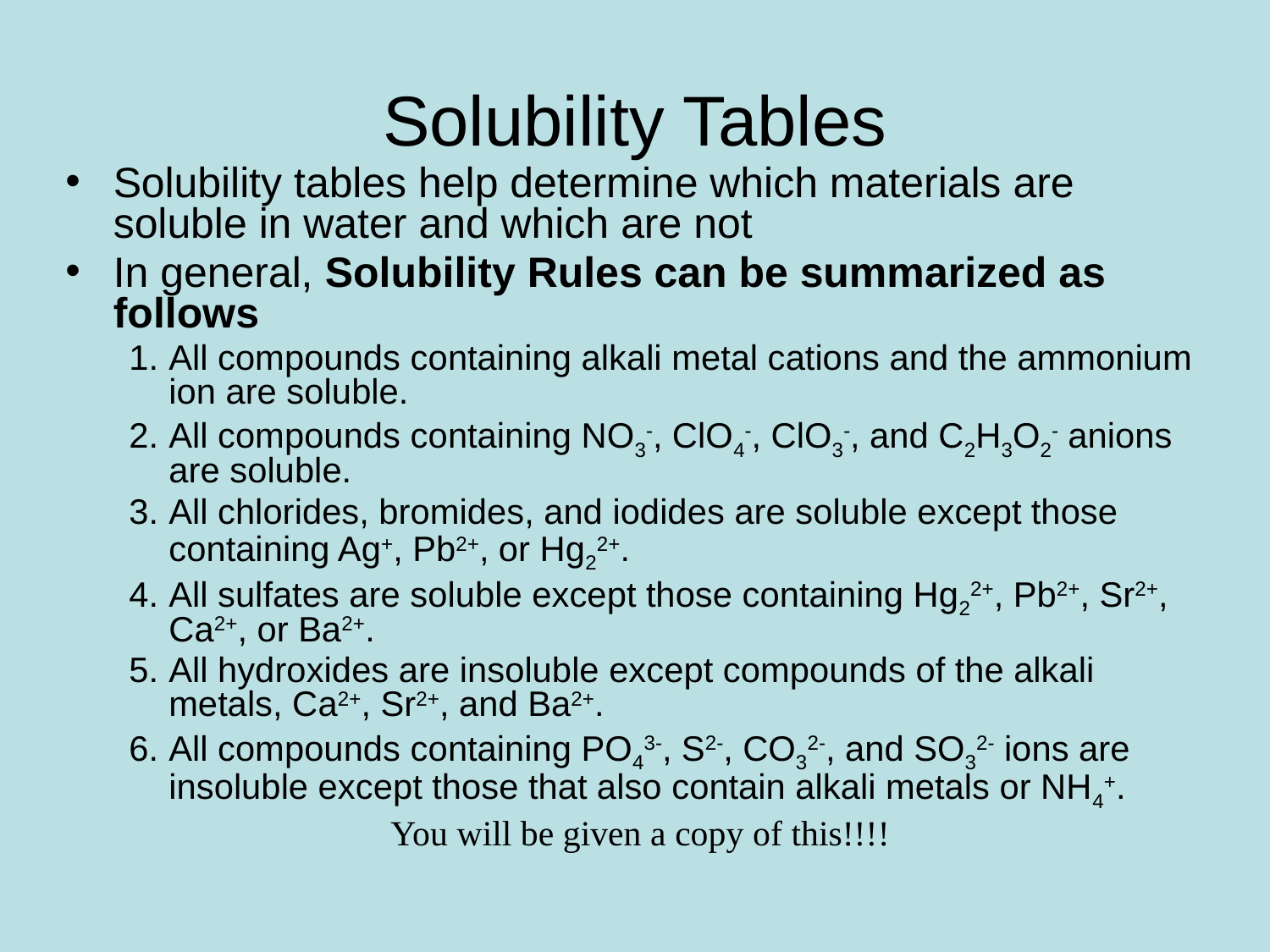

# Solubility Tables
Solubility tables help determine which materials are soluble in water and which are not
In general, Solubility Rules can be summarized as follows
All compounds containing alkali metal cations and the ammonium ion are soluble.
All compounds containing NO3-, ClO4-, ClO3-, and C2H3O2- anions are soluble.
All chlorides, bromides, and iodides are soluble except those containing Ag+, Pb2+, or Hg22+.
All sulfates are soluble except those containing Hg22+, Pb2+, Sr2+, Ca2+, or Ba2+.
All hydroxides are insoluble except compounds of the alkali metals, Ca2+, Sr2+, and Ba2+.
All compounds containing PO43-, S2-, CO32-, and SO32- ions are insoluble except those that also contain alkali metals or NH4+.
You will be given a copy of this!!!!